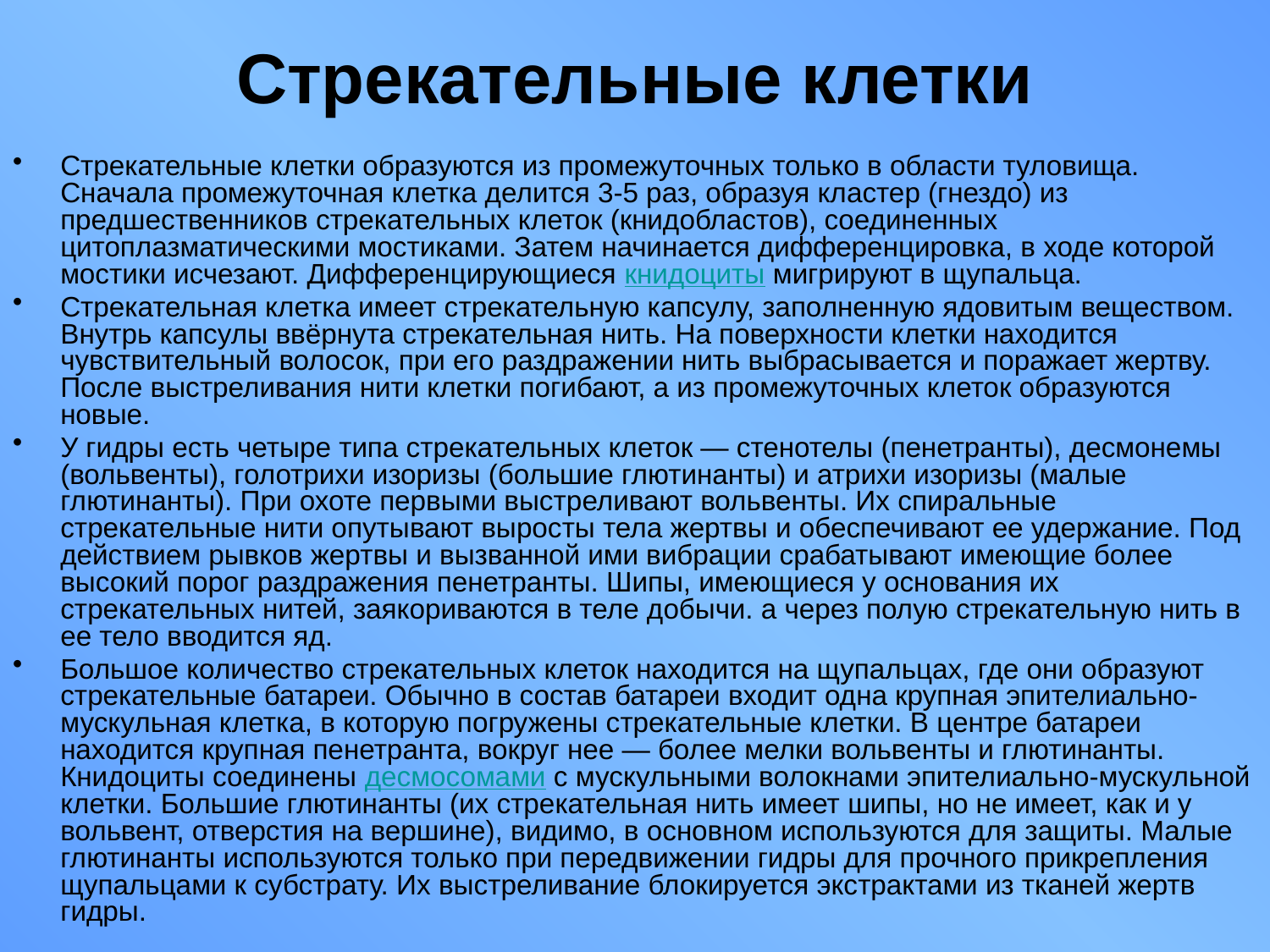

# Стрекательные клетки
Стрекательные клетки образуются из промежуточных только в области туловища. Сначала промежуточная клетка делится 3-5 раз, образуя кластер (гнездо) из предшественников стрекательных клеток (книдобластов), соединенных цитоплазматическими мостиками. Затем начинается дифференцировка, в ходе которой мостики исчезают. Дифференцирующиеся книдоциты мигрируют в щупальца.
Стрекательная клетка имеет стрекательную капсулу, заполненную ядовитым веществом. Внутрь капсулы ввёрнута стрекательная нить. На поверхности клетки находится чувствительный волосок, при его раздражении нить выбрасывается и поражает жертву. После выстреливания нити клетки погибают, а из промежуточных клеток образуются новые.
У гидры есть четыре типа стрекательных клеток — стенотелы (пенетранты), десмонемы (вольвенты), голотрихи изоризы (большие глютинанты) и атрихи изоризы (малые глютинанты). При охоте первыми выстреливают вольвенты. Их спиральные стрекательные нити опутывают выросты тела жертвы и обеспечивают ее удержание. Под действием рывков жертвы и вызванной ими вибрации срабатывают имеющие более высокий порог раздражения пенетранты. Шипы, имеющиеся у основания их стрекательных нитей, заякориваются в теле добычи. а через полую стрекательную нить в ее тело вводится яд.
Большое количество стрекательных клеток находится на щупальцах, где они образуют стрекательные батареи. Обычно в состав батареи входит одна крупная эпителиально-мускульная клетка, в которую погружены стрекательные клетки. В центре батареи находится крупная пенетранта, вокруг нее — более мелки вольвенты и глютинанты. Книдоциты соединены десмосомами с мускульными волокнами эпителиально-мускульной клетки. Большие глютинанты (их стрекательная нить имеет шипы, но не имеет, как и у вольвент, отверстия на вершине), видимо, в основном используются для защиты. Малые глютинанты используются только при передвижении гидры для прочного прикрепления щупальцами к субстрату. Их выстреливание блокируется экстрактами из тканей жертв гидры.